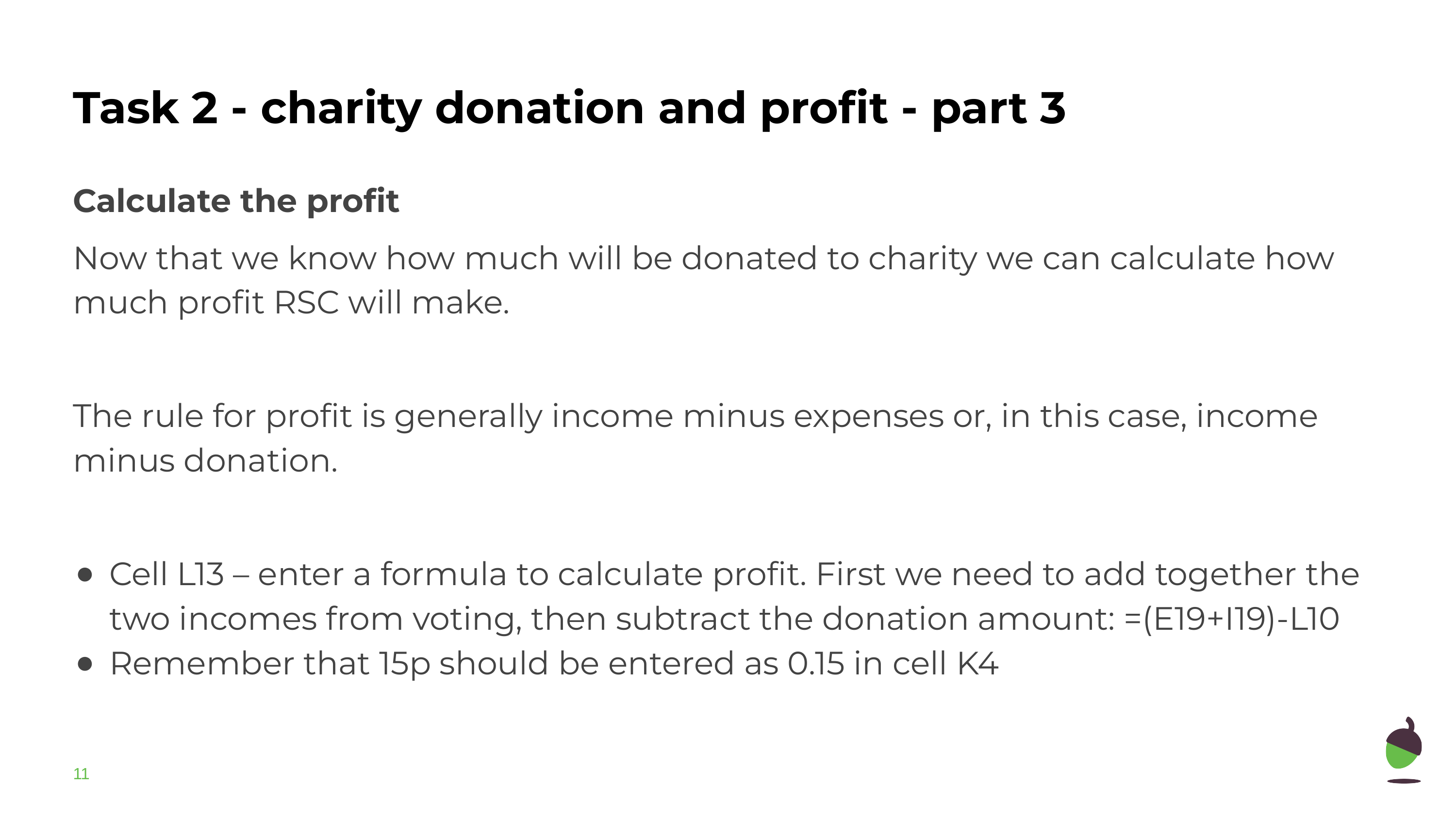

# Task 2 - charity donation and profit - part 3
Calculate the profit
Now that we know how much will be donated to charity we can calculate how much profit RSC will make.

The rule for profit is generally income minus expenses or, in this case, income minus donation.

Cell L13 – enter a formula to calculate profit. First we need to add together the two incomes from voting, then subtract the donation amount: =(E19+I19)-L10
Remember that 15p should be entered as 0.15 in cell K4

11